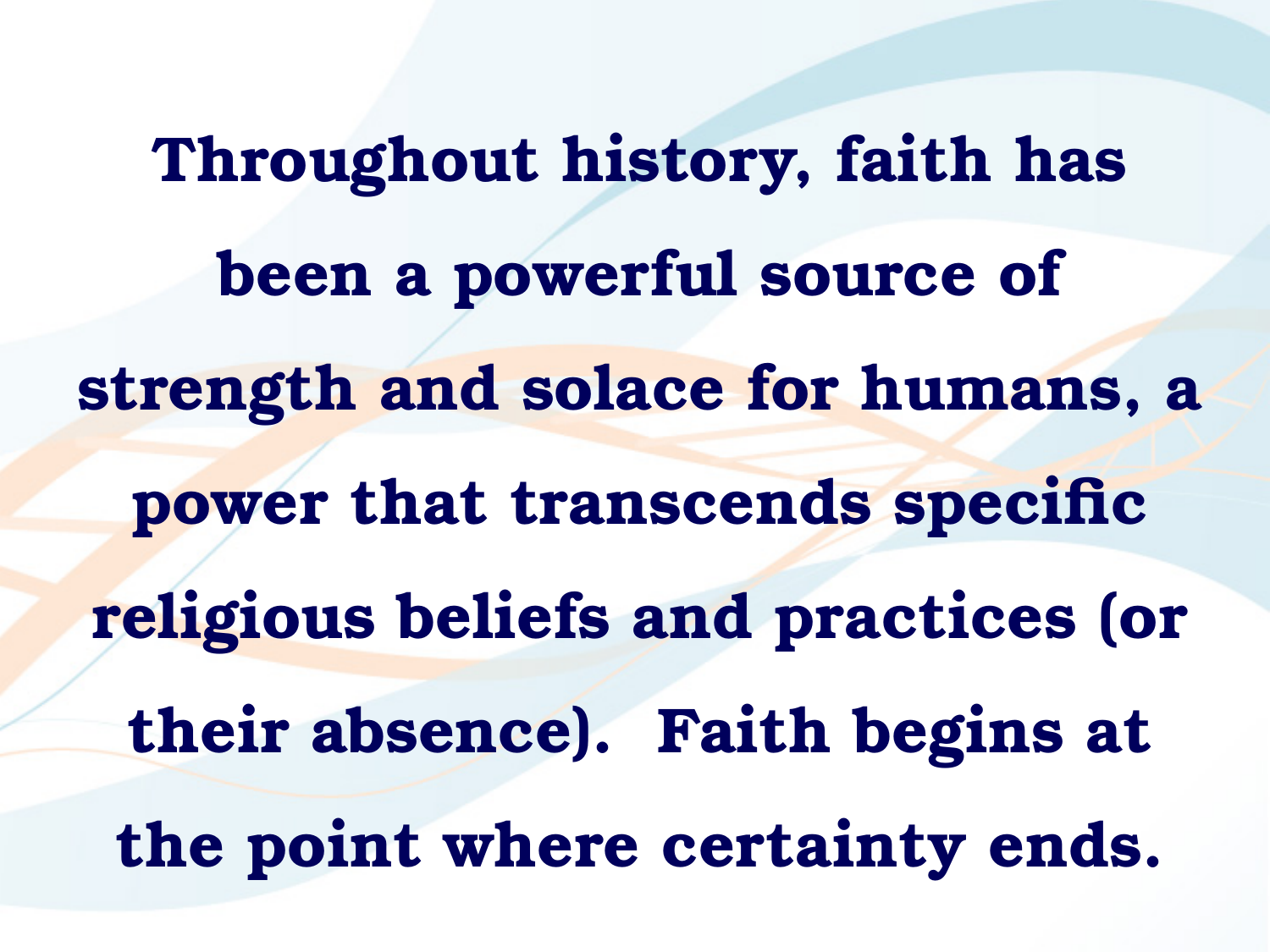

Throughout history, faith has been a powerful source of strength and solace for humans, a power that transcends specific religious beliefs and practices (or their absence).  Faith begins at the point where certainty ends.